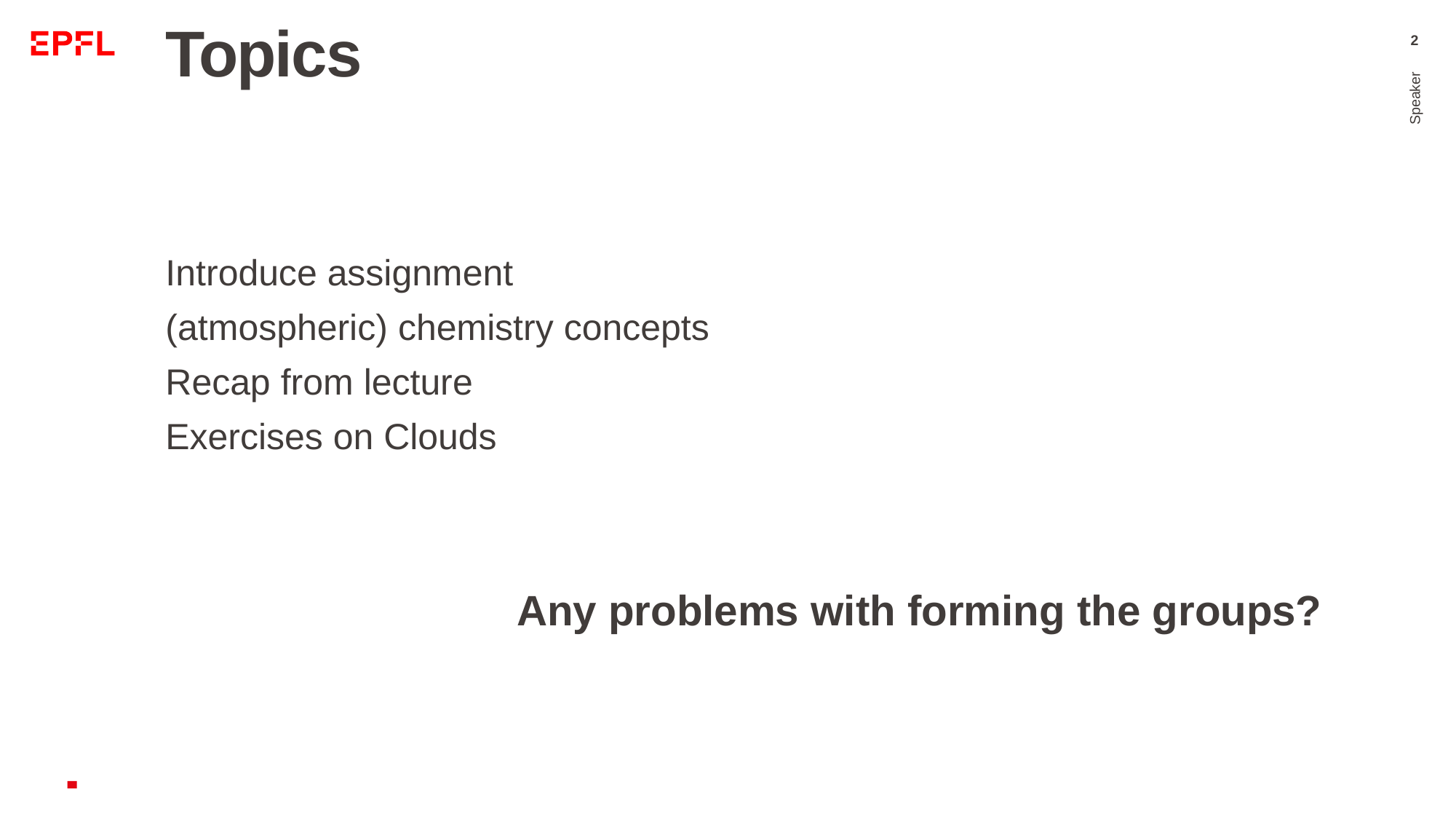

# Topics
2
Introduce assignment
(atmospheric) chemistry concepts
Recap from lecture
Exercises on Clouds
Speaker
Any problems with forming the groups?